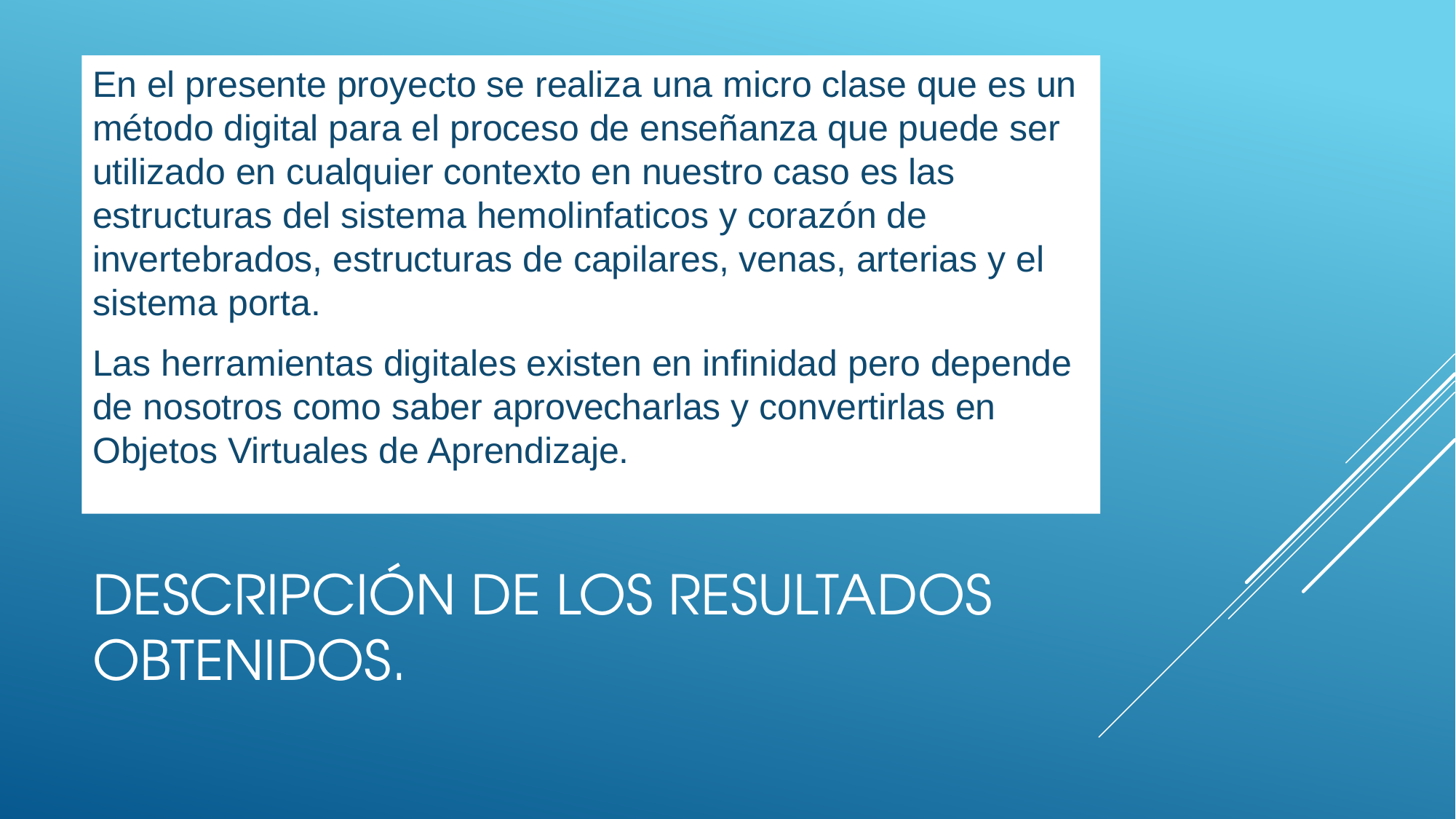

En el presente proyecto se realiza una micro clase que es un método digital para el proceso de enseñanza que puede ser utilizado en cualquier contexto en nuestro caso es las estructuras del sistema hemolinfaticos y corazón de invertebrados, estructuras de capilares, venas, arterias y el sistema porta.
Las herramientas digitales existen en infinidad pero depende de nosotros como saber aprovecharlas y convertirlas en Objetos Virtuales de Aprendizaje.

# Descripción de los resultados obtenidos.